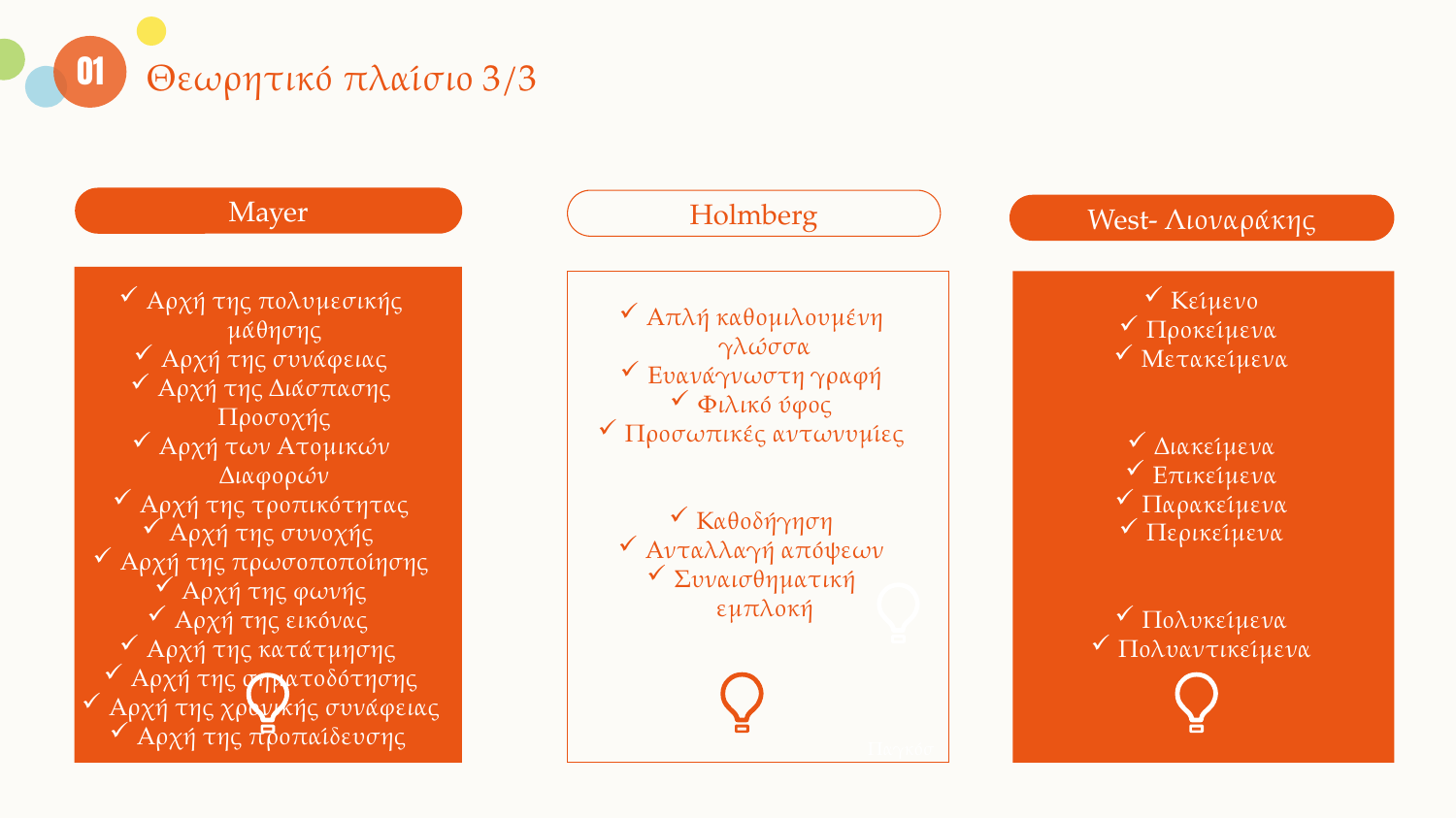

01
Θεωρητικό πλαίσιο 3/3

Mayer
Holmberg
West- Λιοναράκης

Αρχή της πολυμεσικής μάθησης
Αρχή της συνάφειας
Αρχή της Διάσπασης Προσοχής
Αρχή των Ατομικών Διαφορών
Αρχή της τροπικότητας
Αρχή της συνοχής
Αρχή της πρωσοποποίησης
Αρχή της φωνής
Αρχή της εικόνας
Αρχή της κατάτμησης
Αρχή της σηματοδότησης
Αρχή της χρονικής συνάφειας
Αρχή της προπαίδευσης
Κείμενο
Προκείμενα
Μετακείμενα

Διακείμενα
Επικείμενα
Παρακείμενα
Περικείμενα

Πολυκείμενα
Πολυαντικείμενα
Απλή καθομιλουμένη γλώσσα
Ευανάγνωστη γραφή
Φιλικό ύφος
Προσωπικές αντωνυμίες

Καθοδήγηση
Ανταλλαγή απόψεων
Συναισθηματική εμπλοκή

Παγκόσ